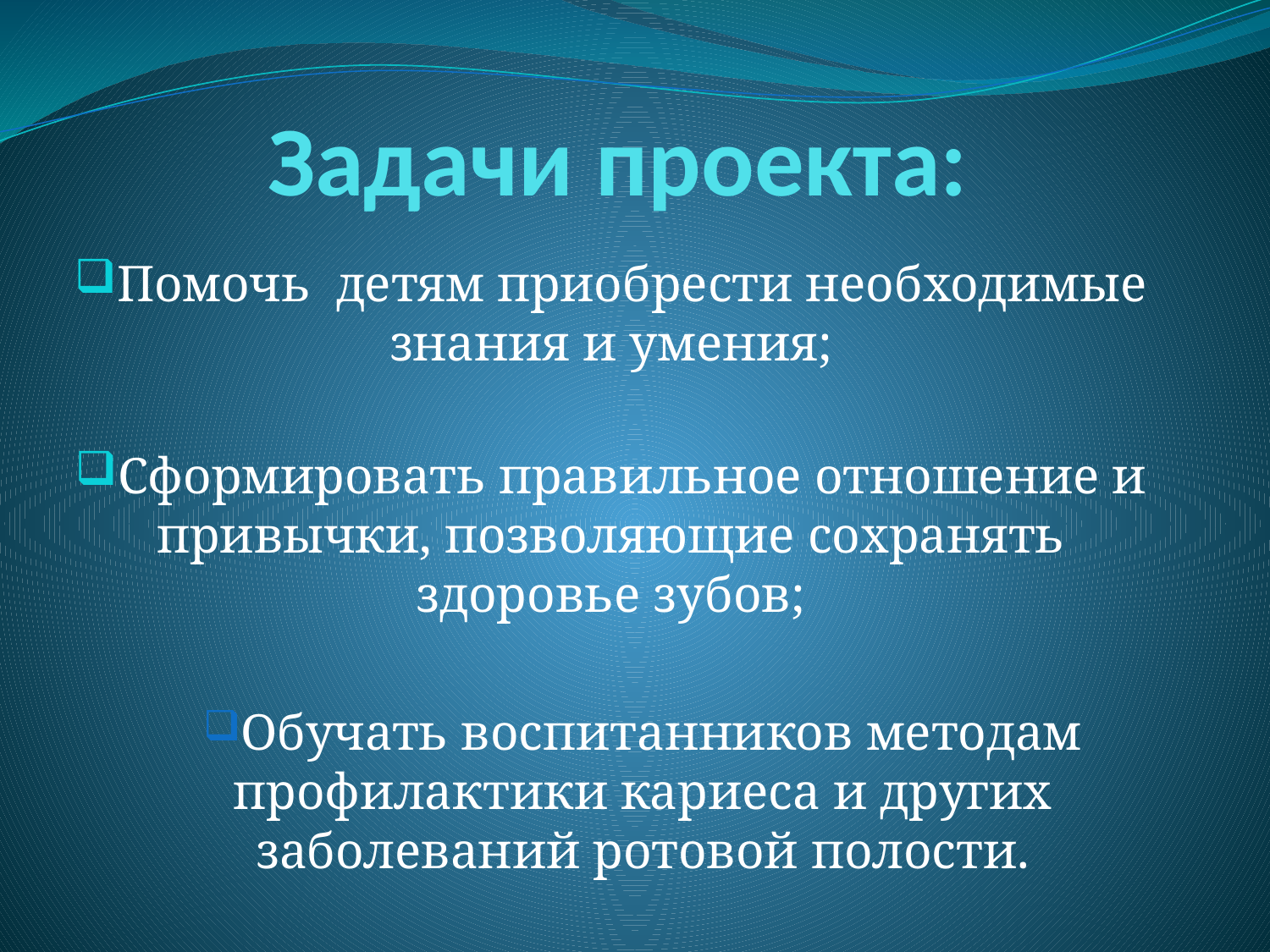

# Задачи проекта:
Помочь  детям приобрести необходимые знания и умения;

Сформировать правильное отношение и привычки, позволяющие сохранять здоровье зубов;

Обучать воспитанников методам профилактики кариеса и других заболеваний ротовой полости.